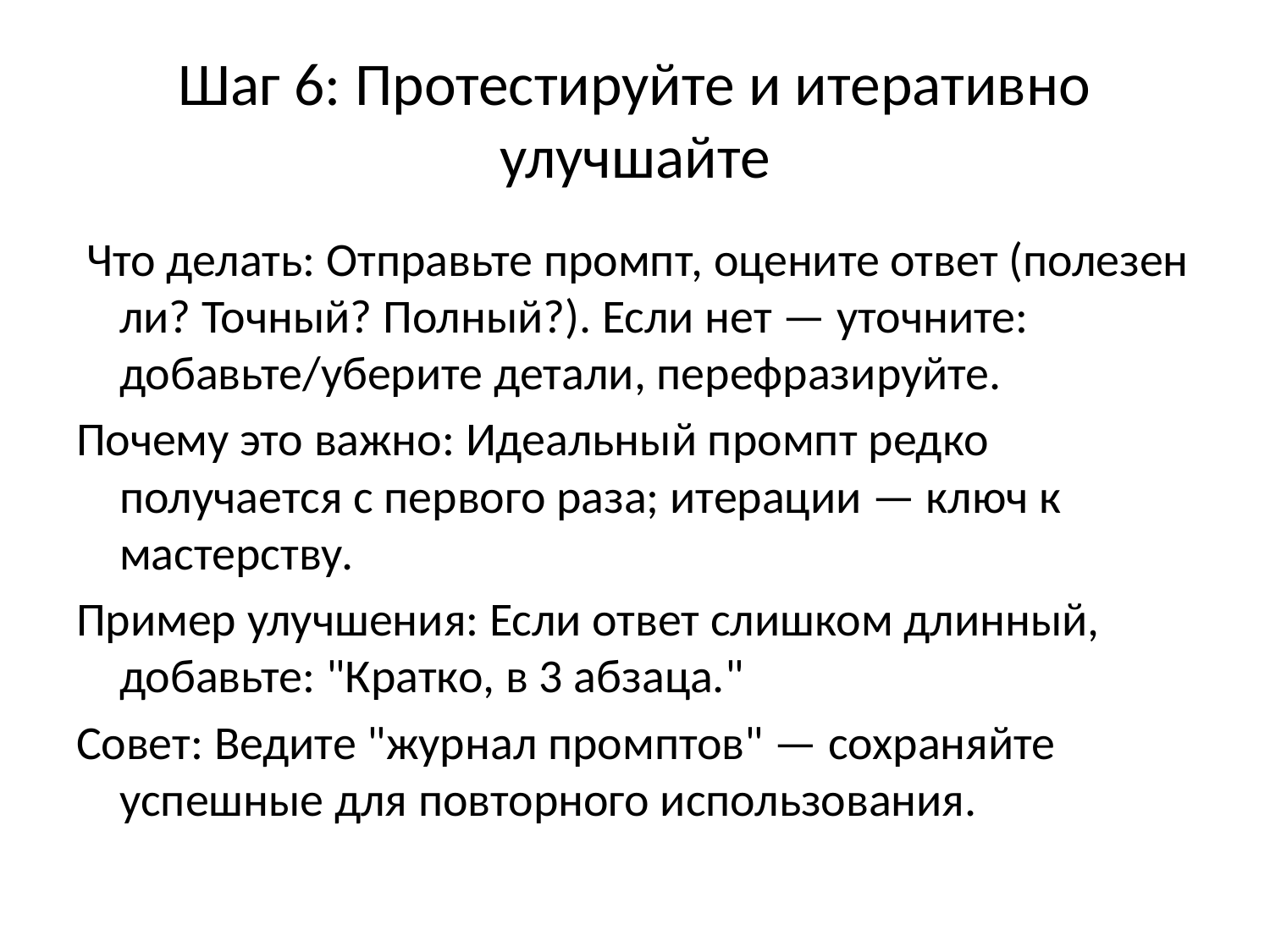

# Шаг 6: Протестируйте и итеративно улучшайте
 Что делать: Отправьте промпт, оцените ответ (полезен ли? Точный? Полный?). Если нет — уточните: добавьте/уберите детали, перефразируйте.
Почему это важно: Идеальный промпт редко получается с первого раза; итерации — ключ к мастерству.
Пример улучшения: Если ответ слишком длинный, добавьте: "Кратко, в 3 абзаца."
Совет: Ведите "журнал промптов" — сохраняйте успешные для повторного использования.